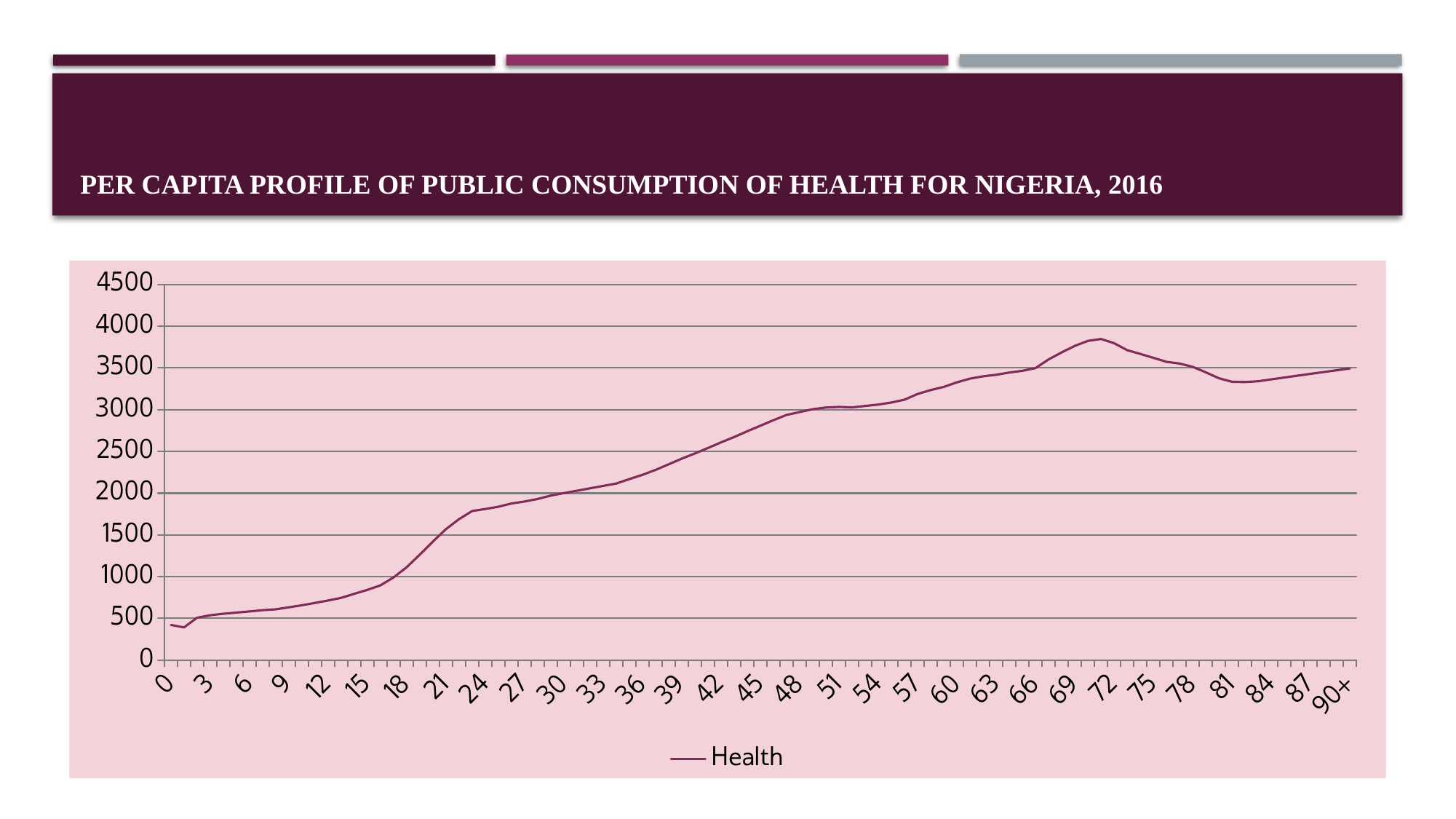

# Per capita Profile of Public Consumption of Health for Nigeria, 2016

### Chart

| Category | Health |
|---|---|
| 0 | 421.715763487317 |
| 1 | 392.4016383094105 |
| 2 | 508.595662789043 |
| 3 | 537.5764296043328 |
| 4 | 555.8904587067826 |
| 5 | 569.6564135797732 |
| 6 | 583.7209165568878 |
| 7 | 598.2909241645647 |
| 8 | 608.7466676732881 |
| 9 | 633.0956224372449 |
| 10 | 657.107092378476 |
| 11 | 685.5406155531039 |
| 12 | 714.4099034252903 |
| 13 | 746.0034520585197 |
| 14 | 794.6579025895486 |
| 15 | 841.8833159952861 |
| 16 | 895.876943416752 |
| 17 | 991.2416391420792 |
| 18 | 1113.348612317305 |
| 19 | 1263.527290975148 |
| 20 | 1420.032008708377 |
| 21 | 1569.66965502478 |
| 22 | 1689.706157747603 |
| 23 | 1786.884899839415 |
| 24 | 1810.871956959006 |
| 25 | 1838.281951456888 |
| 26 | 1876.519186725655 |
| 27 | 1900.318463794096 |
| 28 | 1930.651870935698 |
| 29 | 1971.322647945276 |
| 30 | 2001.074023050141 |
| 31 | 2029.911262232334 |
| 32 | 2058.256090902792 |
| 33 | 2087.134374947874 |
| 34 | 2115.413071511895 |
| 35 | 2168.717015403698 |
| 36 | 2220.181302437647 |
| 37 | 2278.71323321541 |
| 38 | 2346.060699146521 |
| 39 | 2413.764667977416 |
| 40 | 2476.211352270755 |
| 41 | 2541.375192060485 |
| 42 | 2608.982177621544 |
| 43 | 2672.483289277438 |
| 44 | 2741.604970196359 |
| 45 | 2807.55369240635 |
| 46 | 2874.659292759438 |
| 47 | 2937.416802312176 |
| 48 | 2971.098362895446 |
| 49 | 3005.905973503961 |
| 50 | 3025.90134863996 |
| 51 | 3032.911327397675 |
| 52 | 3027.255196871468 |
| 53 | 3044.102731489412 |
| 54 | 3061.47786008524 |
| 55 | 3086.231380627495 |
| 56 | 3119.406242550223 |
| 57 | 3188.06998310872 |
| 58 | 3234.850644998476 |
| 59 | 3272.44910550715 |
| 60 | 3327.719870527267 |
| 61 | 3371.817436124034 |
| 62 | 3399.416750687642 |
| 63 | 3418.001113393916 |
| 64 | 3444.269317886086 |
| 65 | 3465.543035910081 |
| 66 | 3497.48965722141 |
| 67 | 3602.144558677711 |
| 68 | 3685.833861818398 |
| 69 | 3763.99714714687 |
| 70 | 3824.025252801728 |
| 71 | 3846.51282338493 |
| 72 | 3796.35358794539 |
| 73 | 3712.58294202453 |
| 74 | 3668.030826775704 |
| 75 | 3620.968527857032 |
| 76 | 3573.140751647709 |
| 77 | 3552.432780935058 |
| 78 | 3512.695998183018 |
| 79 | 3447.675697550264 |
| 80 | 3376.38057528793 |
| 81 | 3334.27809450016 |
| 82 | 3330.590166832252 |
| 83 | 3340.608837478957 |
| 84 | 3363.005027168343 |
| 85 | 3385.162399810212 |
| 86 | 3407.1803856096 |
| 87 | 3429.067221437086 |
| 88 | 3450.800455308646 |
| 89 | 3472.403084651915 |
| 90+ | 3494.005713995184 |